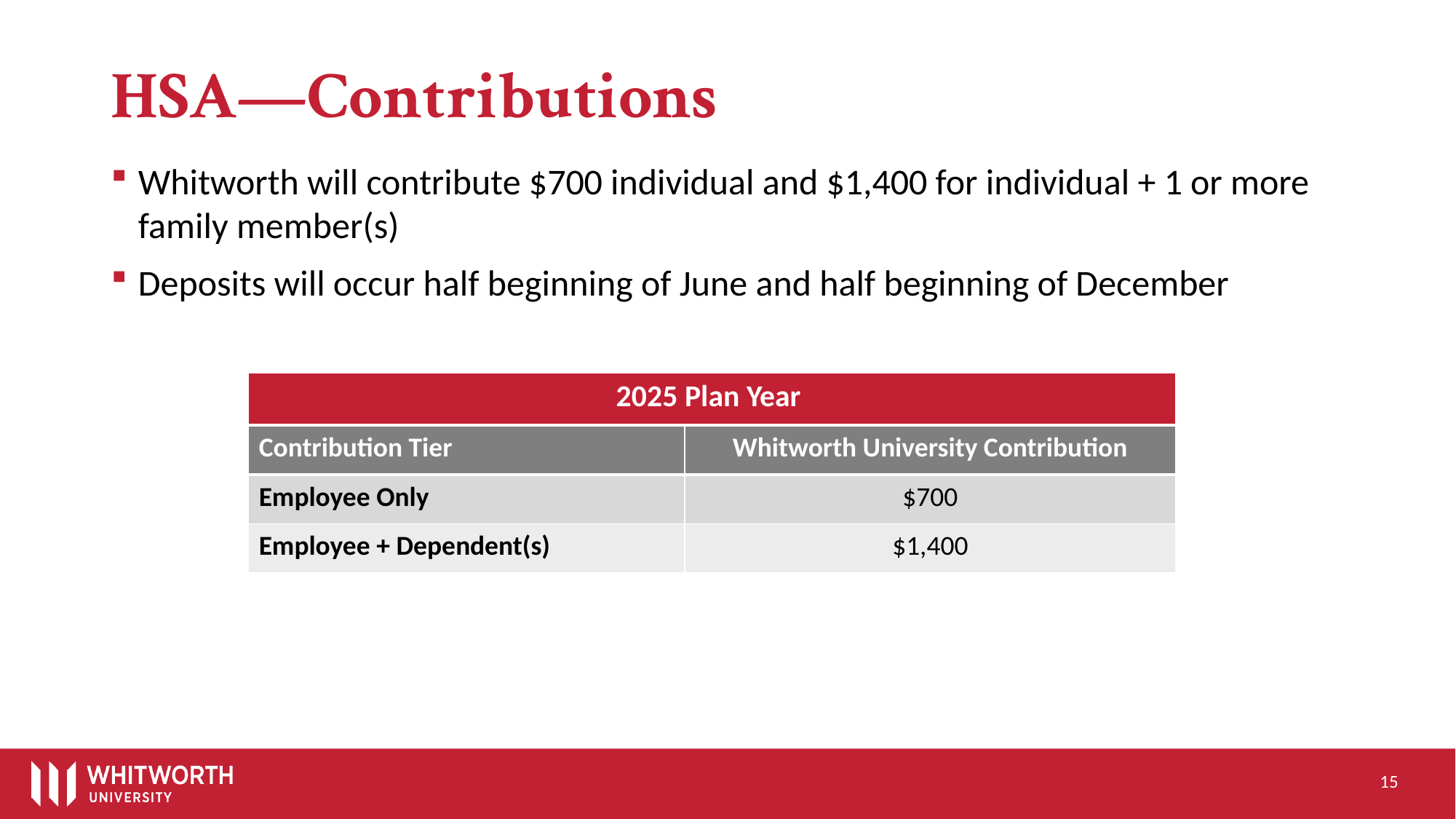

# HSA—Contributions
Whitworth will contribute $700 individual and $1,400 for individual + 1 or more family member(s)
Deposits will occur half beginning of June and half beginning of December
| 2025 Plan Year |  |
| --- | --- |
| Contribution Tier | Whitworth University Contribution |
| Employee Only | $700 |
| Employee + Dependent(s) | $1,400 |
15